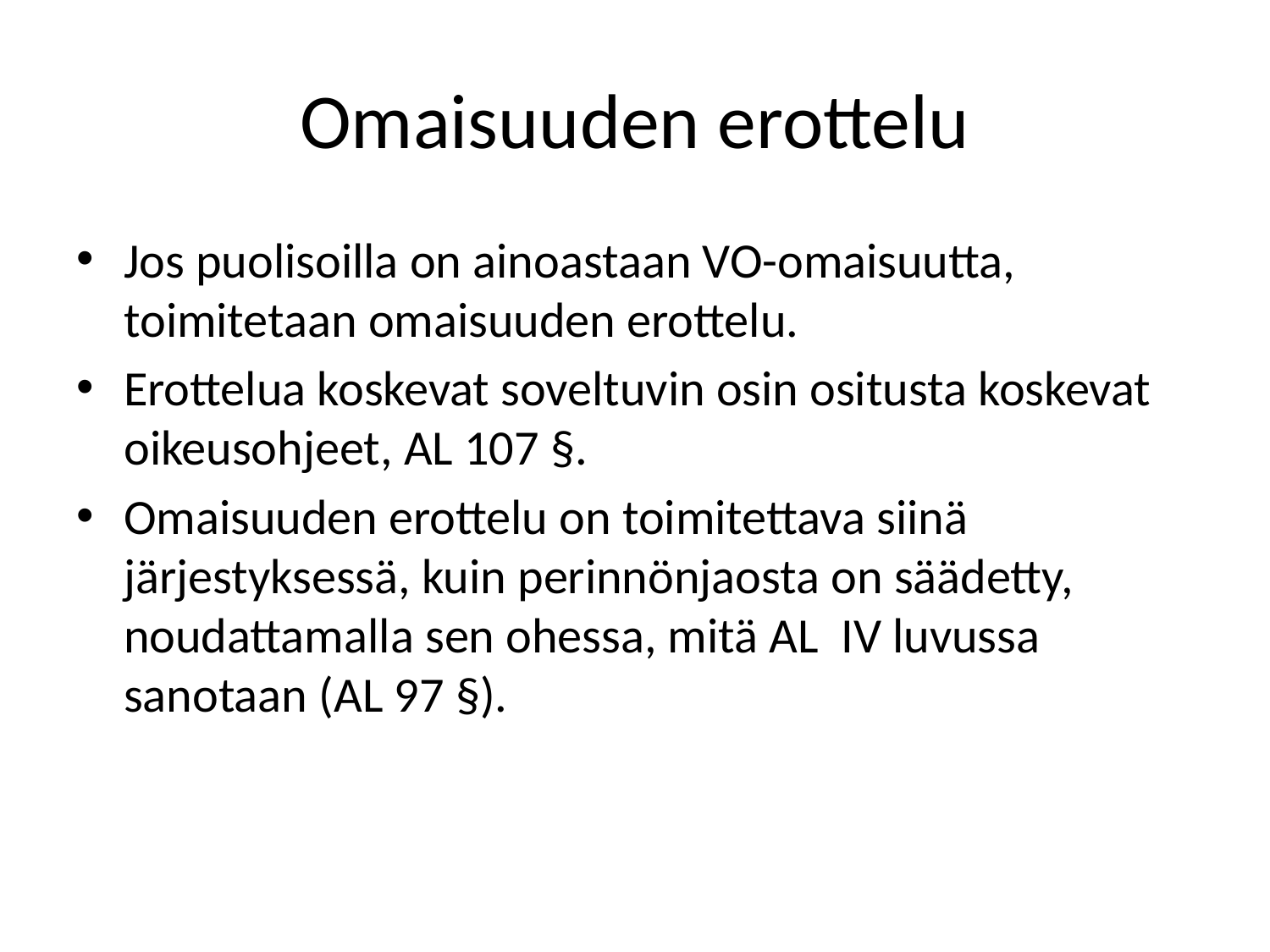

# Omaisuuden erottelu
Jos puolisoilla on ainoastaan VO-omaisuutta, toimitetaan omaisuuden erottelu.
Erottelua koskevat soveltuvin osin ositusta koskevat oikeusohjeet, AL 107 §.
Omaisuuden erottelu on toimitettava siinä järjestyksessä, kuin perinnönjaosta on säädetty, noudattamalla sen ohessa, mitä AL  IV luvussa sanotaan (AL 97 §).